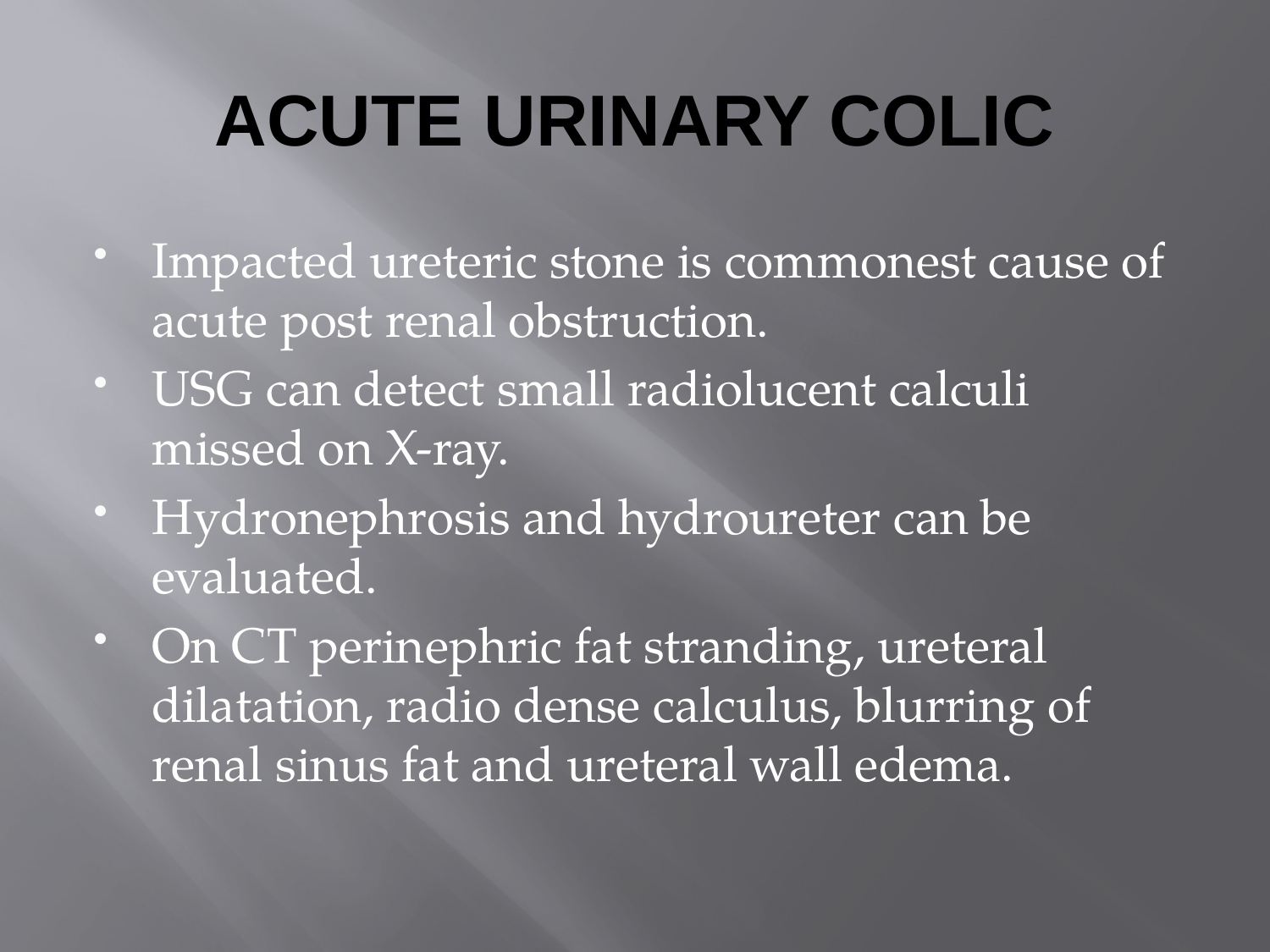

# ACUTE URINARY COLIC
Impacted ureteric stone is commonest cause of acute post renal obstruction.
USG can detect small radiolucent calculi missed on X-ray.
Hydronephrosis and hydroureter can be evaluated.
On CT perinephric fat stranding, ureteral dilatation, radio dense calculus, blurring of renal sinus fat and ureteral wall edema.